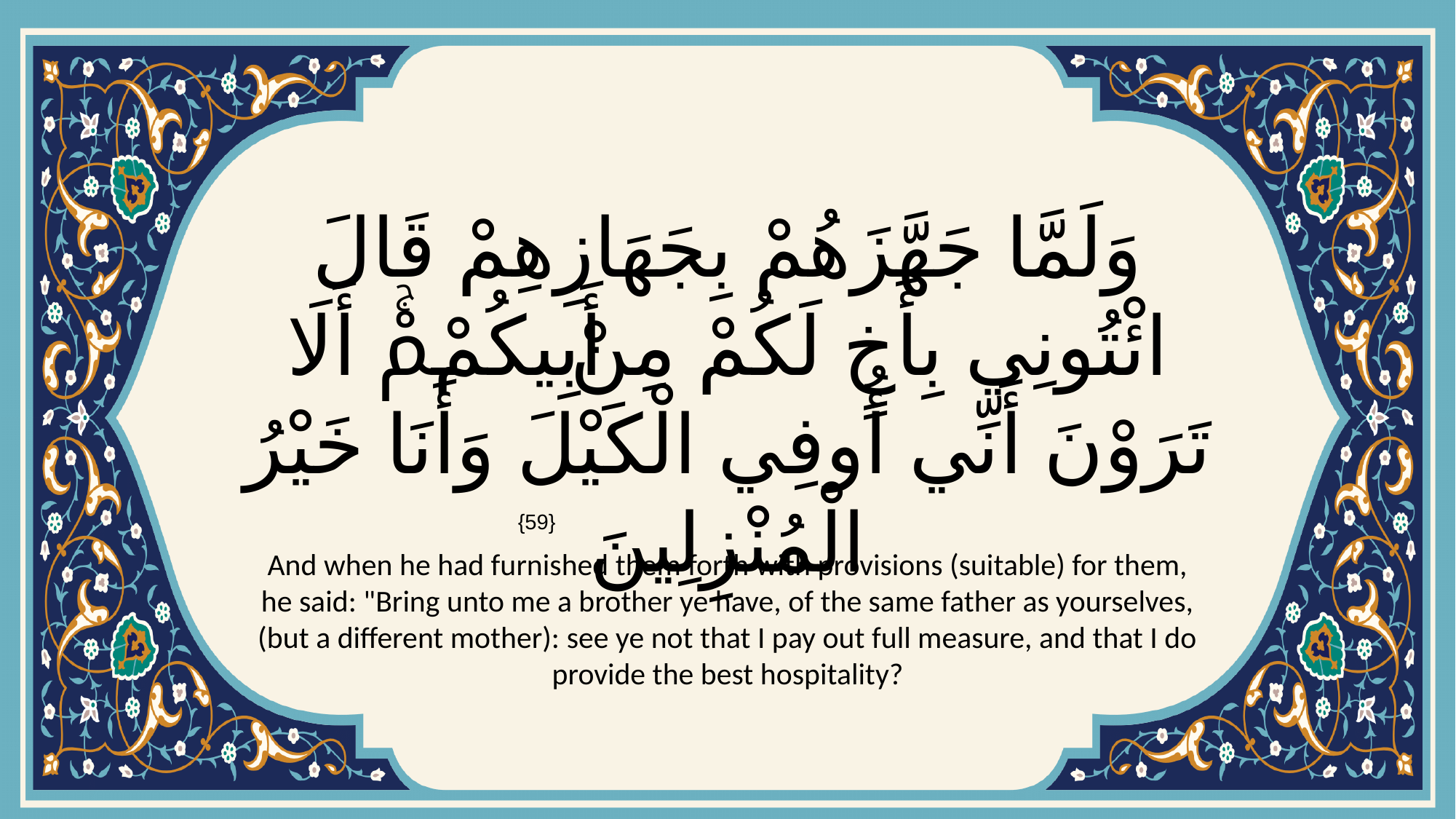

# وَلَمَّا جَهَّزَهُمْ بِجَهَازِهِمْ قَالَ ائْتُونِي بِأَخٍ لَكُمْ مِنْ أَبِيكُمْۚ أَلَا تَرَوْنَ أَنِّي أُوفِي الْكَيْلَ وَأَنَا خَيْرُ الْمُنْزِلِينَ
{59}
And when he had furnished them forth with provisions (suitable) for them, he said: "Bring unto me a brother ye have, of the same father as yourselves, (but a different mother): see ye not that I pay out full measure, and that I do provide the best hospitality?